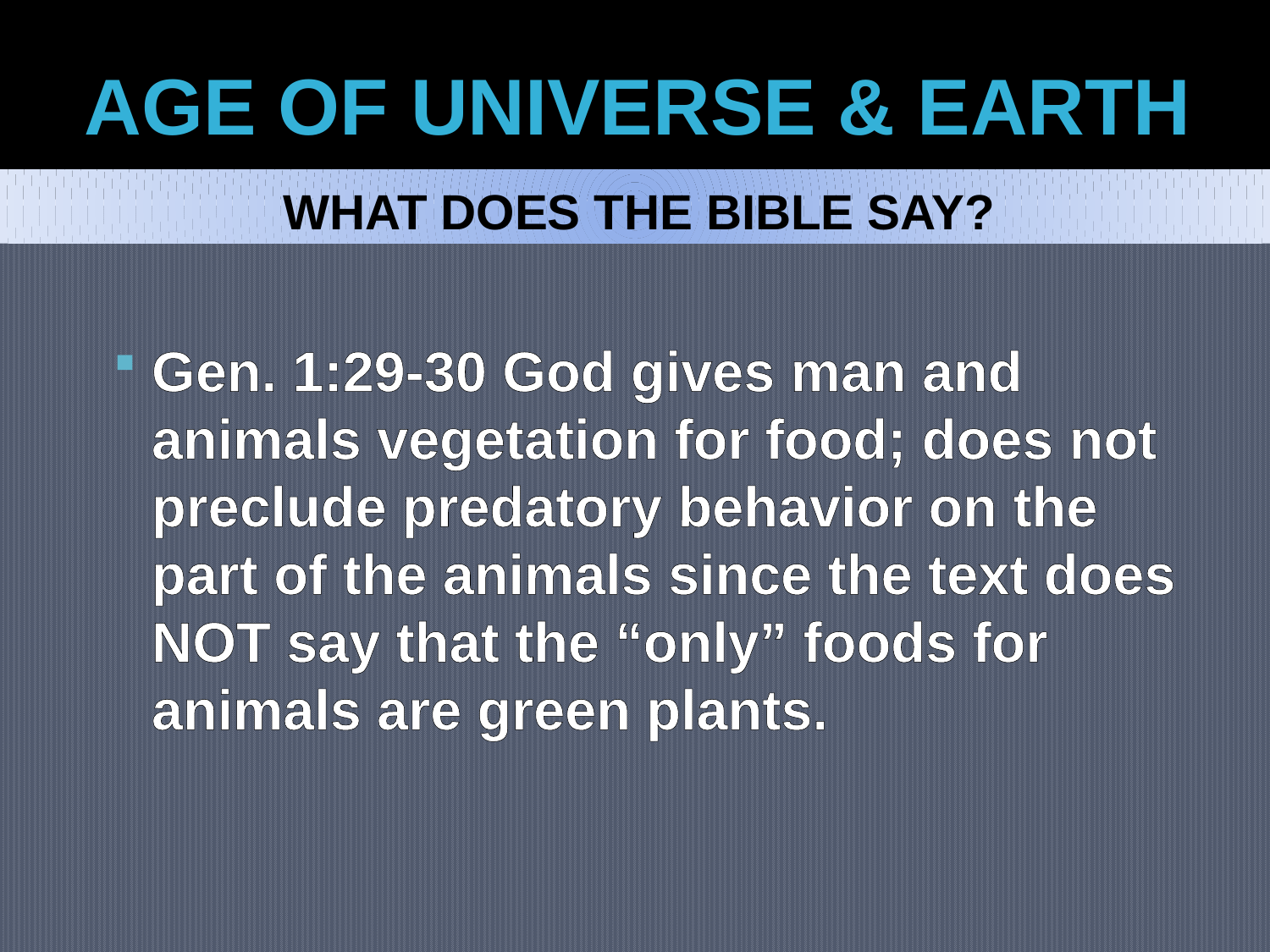

# AGE OF UNIVERSE & EARTH
WHAT DOES THE BIBLE SAY?

Gen. 1:29-30 God gives man and animals vegetation for food; does not preclude predatory behavior on the part of the animals since the text does NOT say that the “only” foods for animals are green plants.